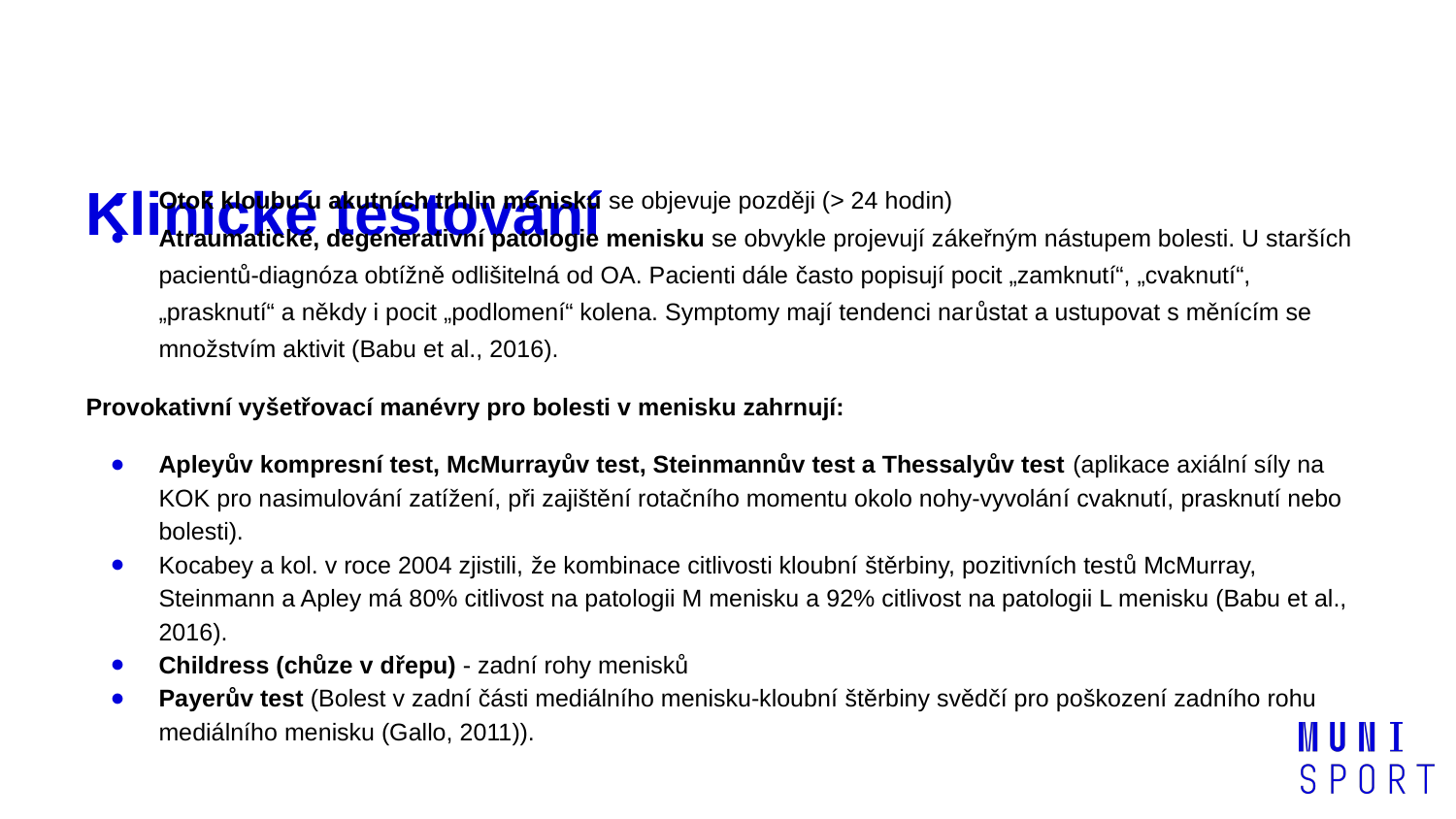

# Klinické testování
Otok kloubu u akutních trhlin menisku se objevuje později (> 24 hodin)
Atraumatické, degenerativní patologie menisku se obvykle projevují zákeřným nástupem bolesti. U starších pacientů-diagnóza obtížně odlišitelná od OA. Pacienti dále často popisují pocit „zamknutí“, „cvaknutí“, „prasknutí“ a někdy i pocit „podlomení“ kolena. Symptomy mají tendenci narůstat a ustupovat s měnícím se množstvím aktivit (Babu et al., 2016).
Provokativní vyšetřovací manévry pro bolesti v menisku zahrnují:
Apleyův kompresní test, McMurrayův test, Steinmannův test a Thessalyův test (aplikace axiální síly na KOK pro nasimulování zatížení, při zajištění rotačního momentu okolo nohy-vyvolání cvaknutí, prasknutí nebo bolesti).
Kocabey a kol. v roce 2004 zjistili, že kombinace citlivosti kloubní štěrbiny, pozitivních testů McMurray, Steinmann a Apley má 80% citlivost na patologii M menisku a 92% citlivost na patologii L menisku (Babu et al., 2016).
Childress (chůze v dřepu) - zadní rohy menisků
Payerův test (Bolest v zadní části mediálního menisku-kloubní štěrbiny svědčí pro poškození zadního rohu mediálního menisku (Gallo, 2011)).